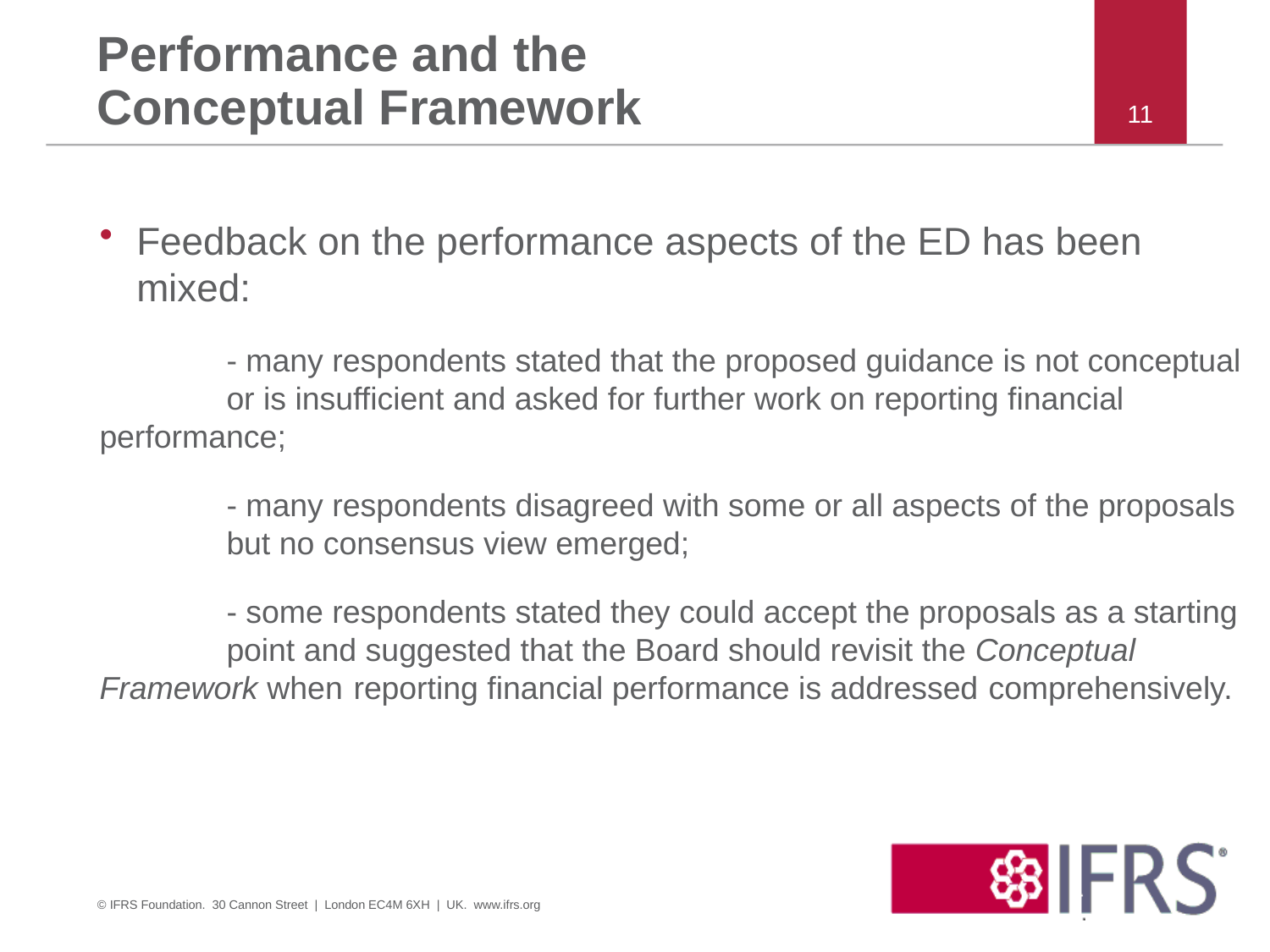

# Performance and the Conceptual Framework
11
Feedback on the performance aspects of the ED has been mixed:
	- many respondents stated that the proposed guidance is not conceptual 	or is insufficient and asked for further work on reporting financial 	performance;
	- many respondents disagreed with some or all aspects of the proposals 	but no consensus view emerged;
	- some respondents stated they could accept the proposals as a starting 	point and suggested that the Board should revisit the Conceptual 	Framework when 	reporting financial performance is addressed 	comprehensively.

© IFRS Foundation.  30 Cannon Street  |  London EC4M 6XH  |  UK.  www.ifrs.org